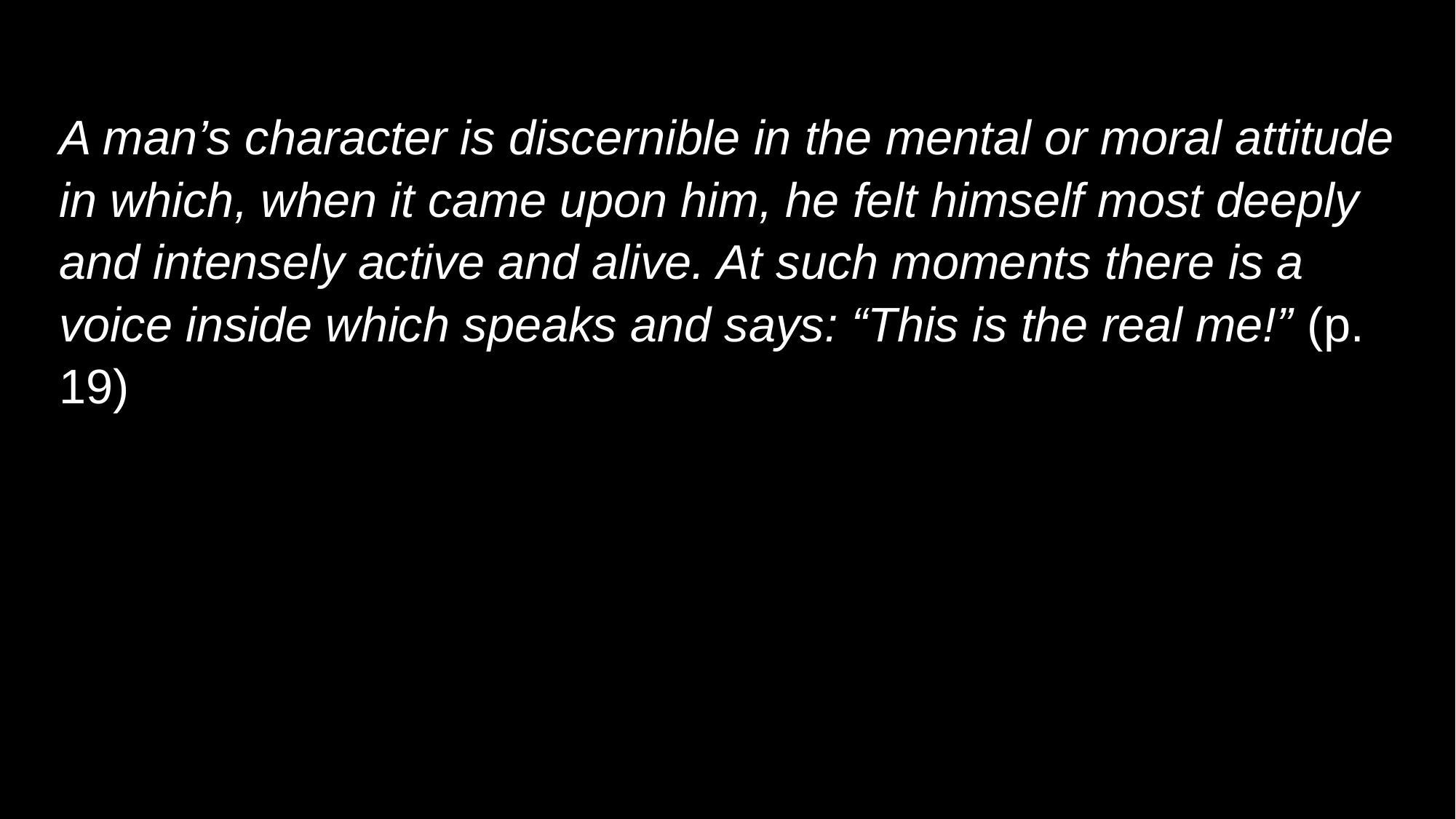

A man’s character is discernible in the mental or moral attitude in which, when it came upon him, he felt himself most deeply and intensely active and alive. At such moments there is a voice inside which speaks and says: “This is the real me!” (p. 19)